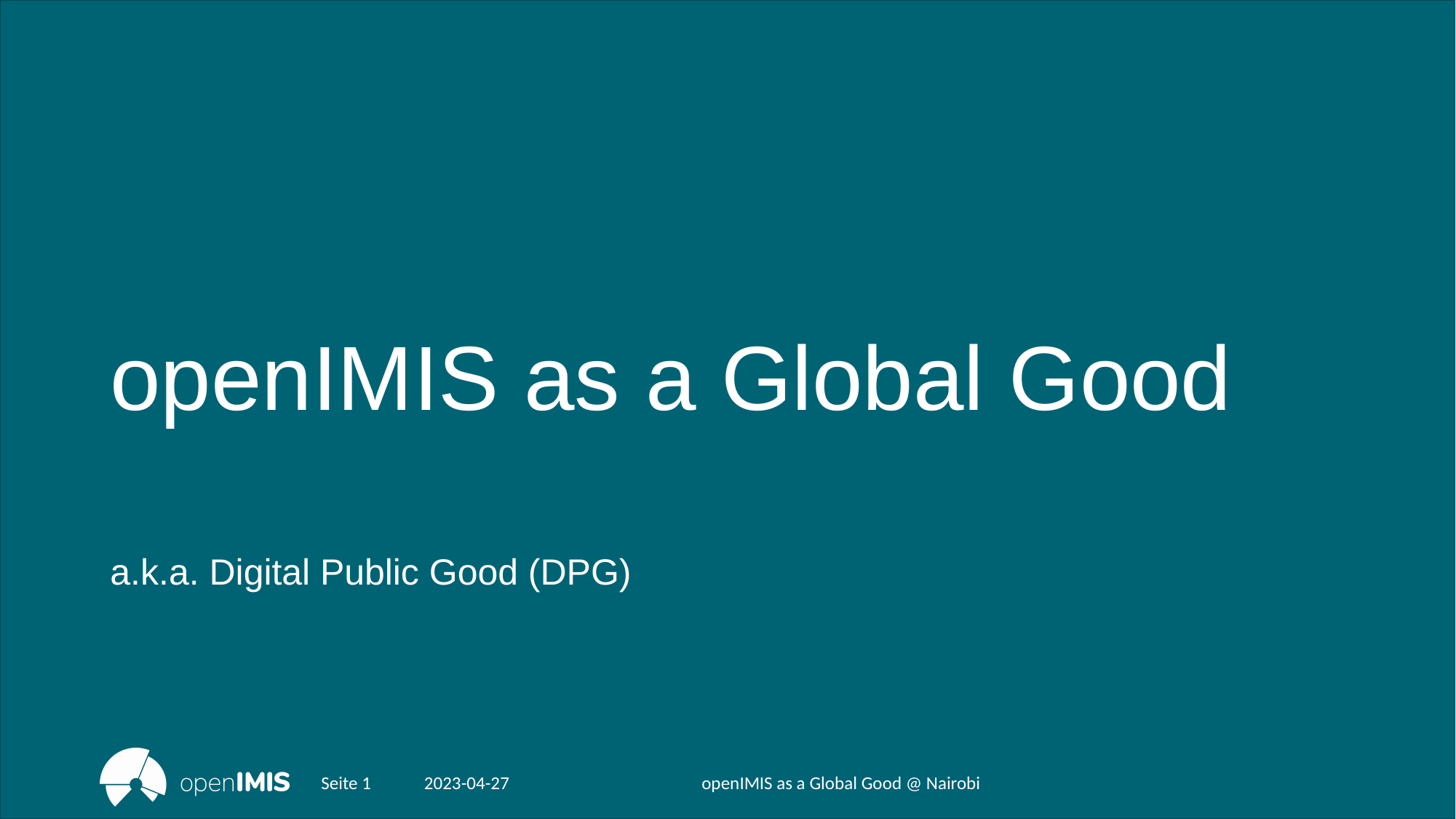

# openIMIS as a Global Good
a.k.a. Digital Public Good (DPG)
Seite 1
2023-04-27
openIMIS as a Global Good @ Nairobi